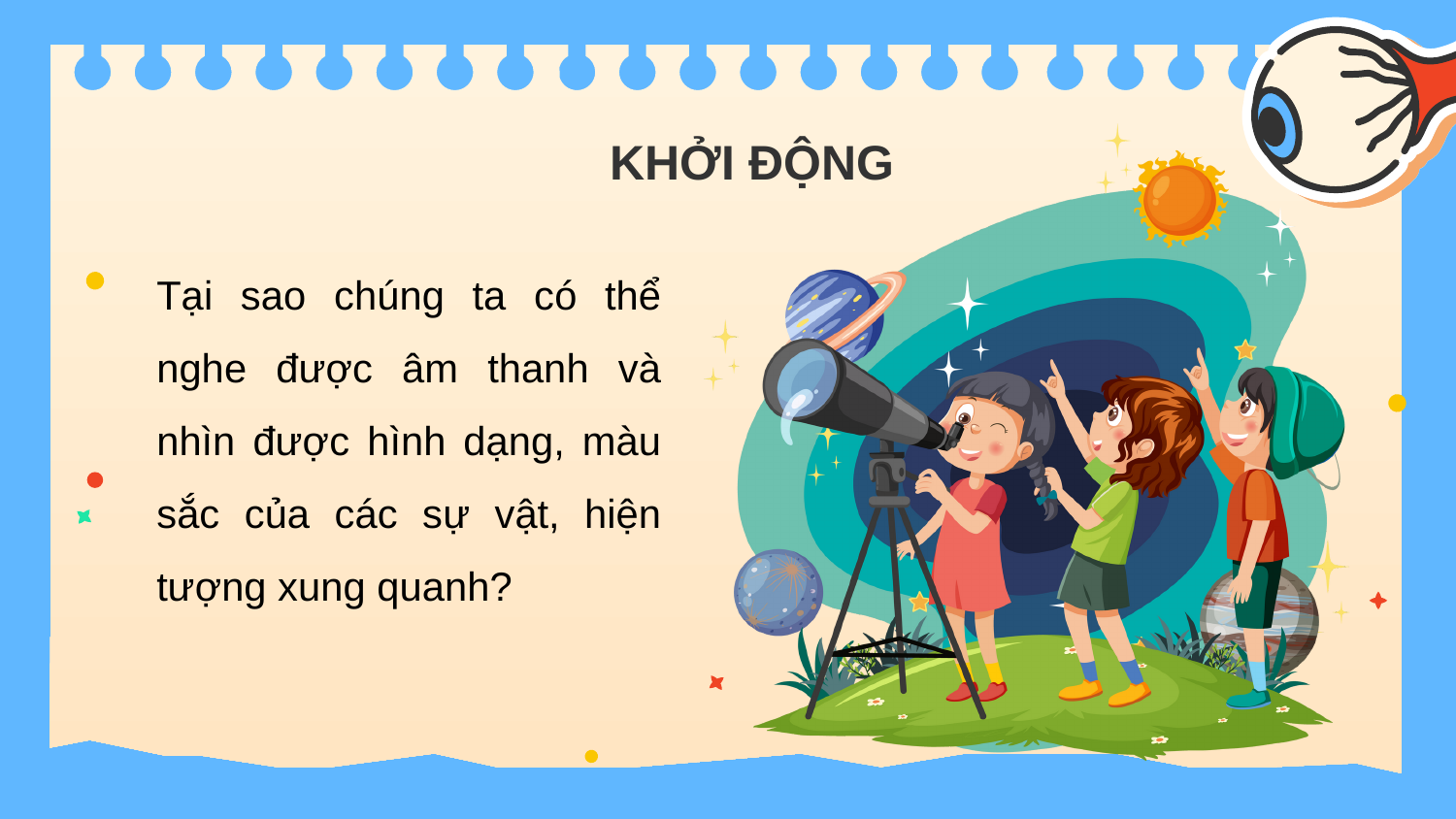

KHỞI ĐỘNG
Tại sao chúng ta có thể nghe được âm thanh và nhìn được hình dạng, màu sắc của các sự vật, hiện tượng xung quanh?